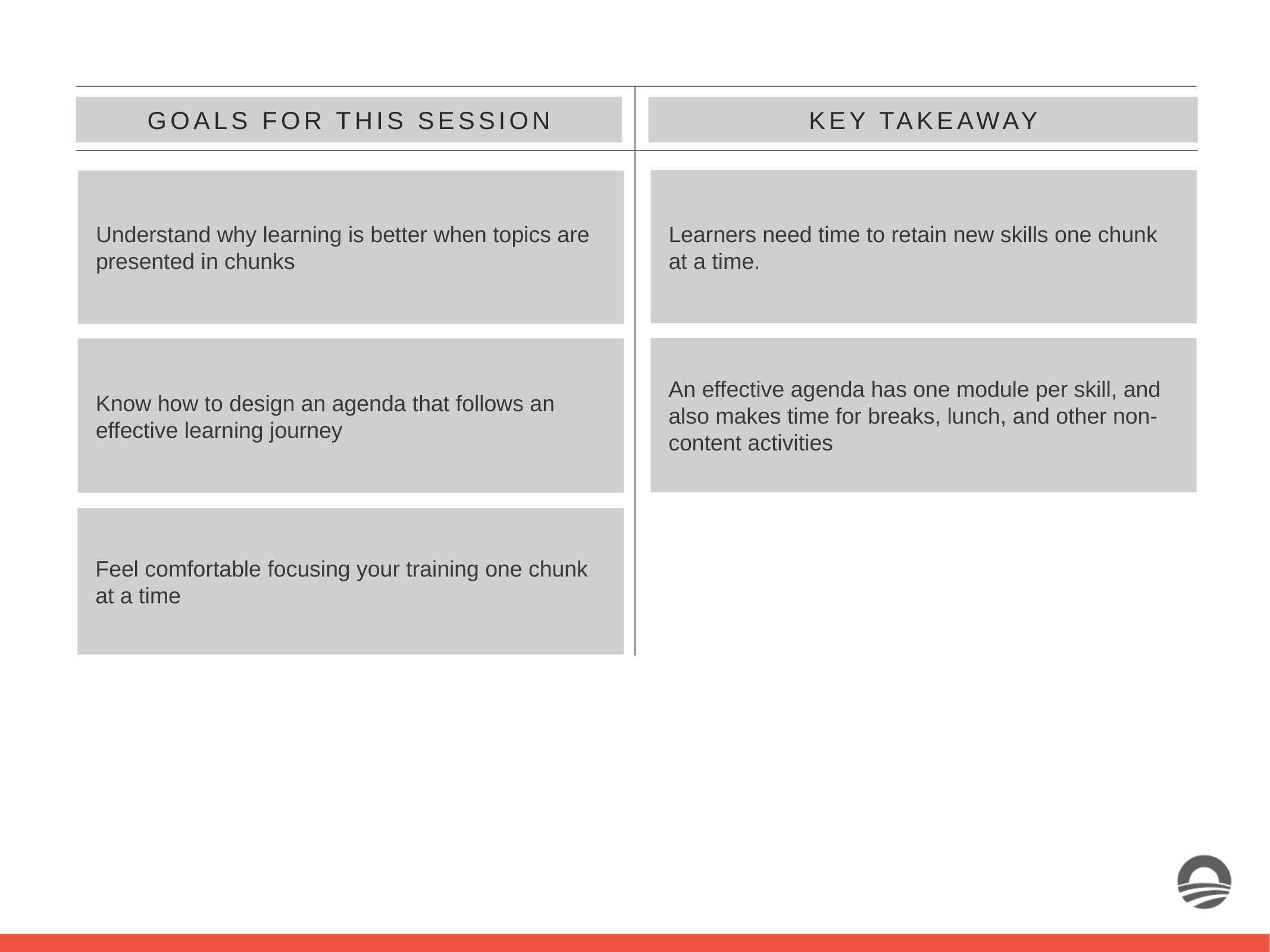

GOALS FOR THIS SESSION
KEY TAKEAWAY
Learners need time to retain new skills one chunk at a time.
Understand why learning is better when topics are presented in chunks
An effective agenda has one module per skill, and also makes time for breaks, lunch, and other non-content activities
Know how to design an agenda that follows an effective learning journey
Feel comfortable focusing your training one chunk at a time